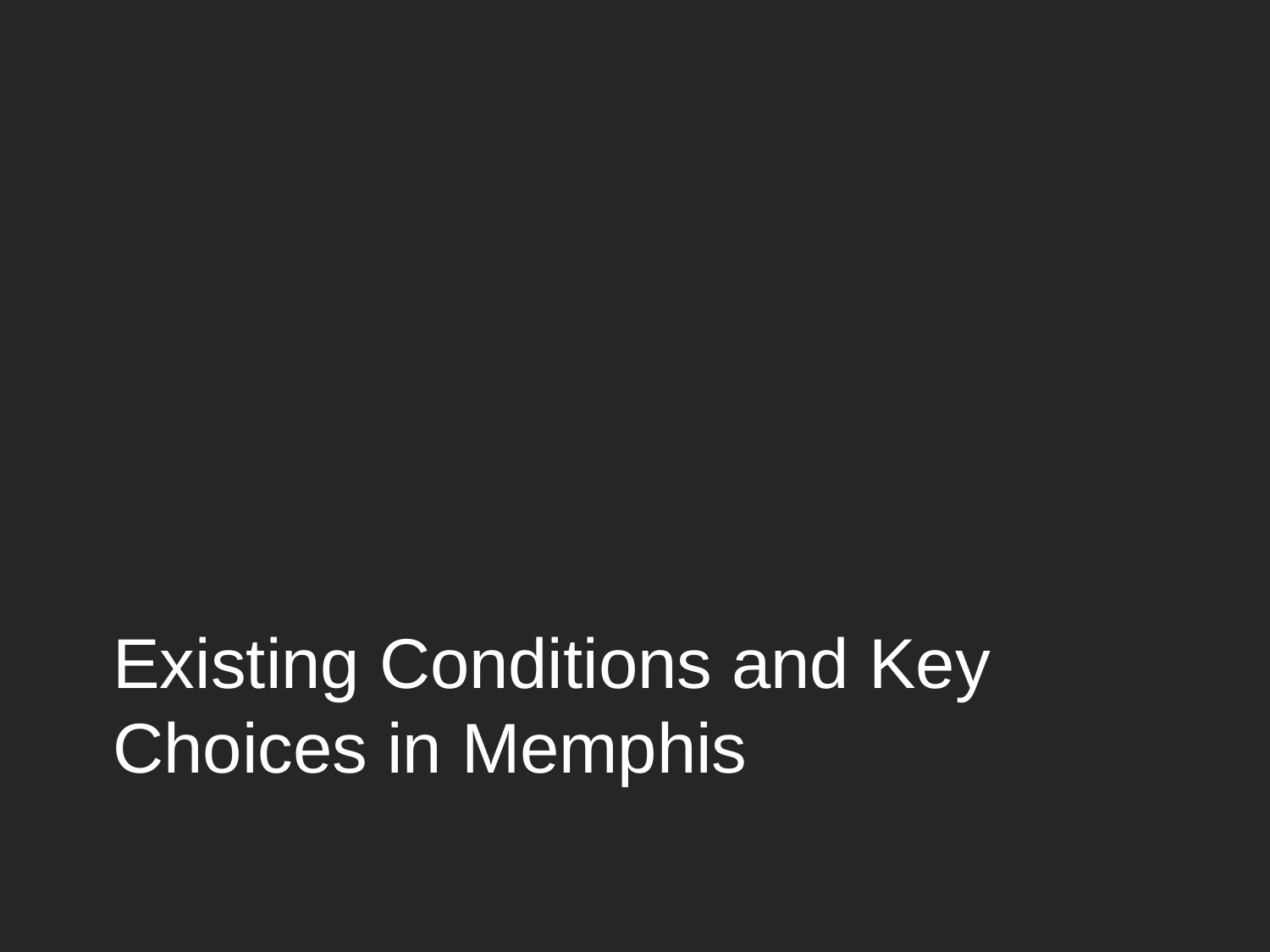

# Existing Conditions and Key Choices in Memphis